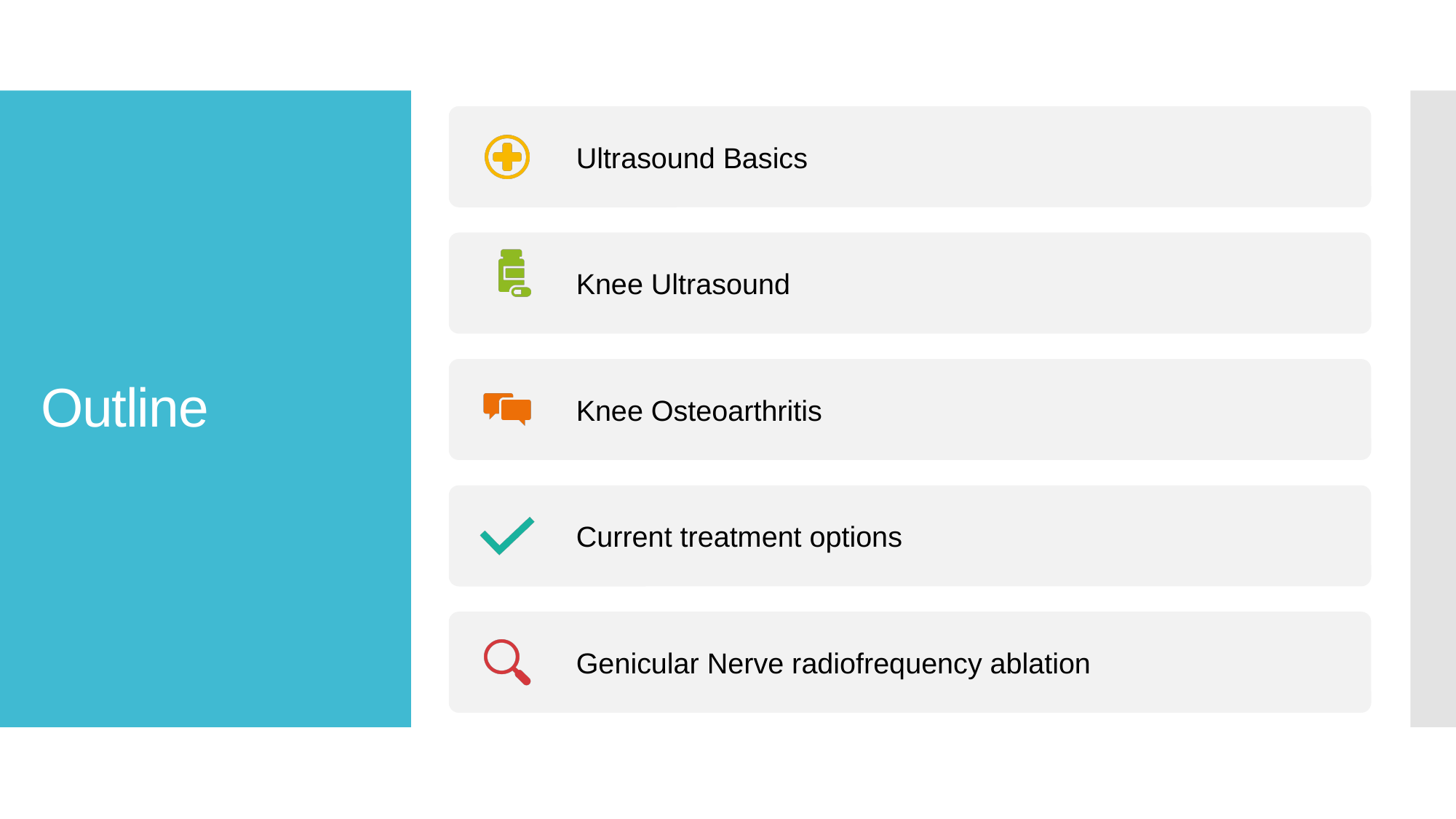

Ultrasound Basics
Knee Ultrasound
Knee Osteoarthritis
Current treatment options
Genicular Nerve radiofrequency ablation
# Outline